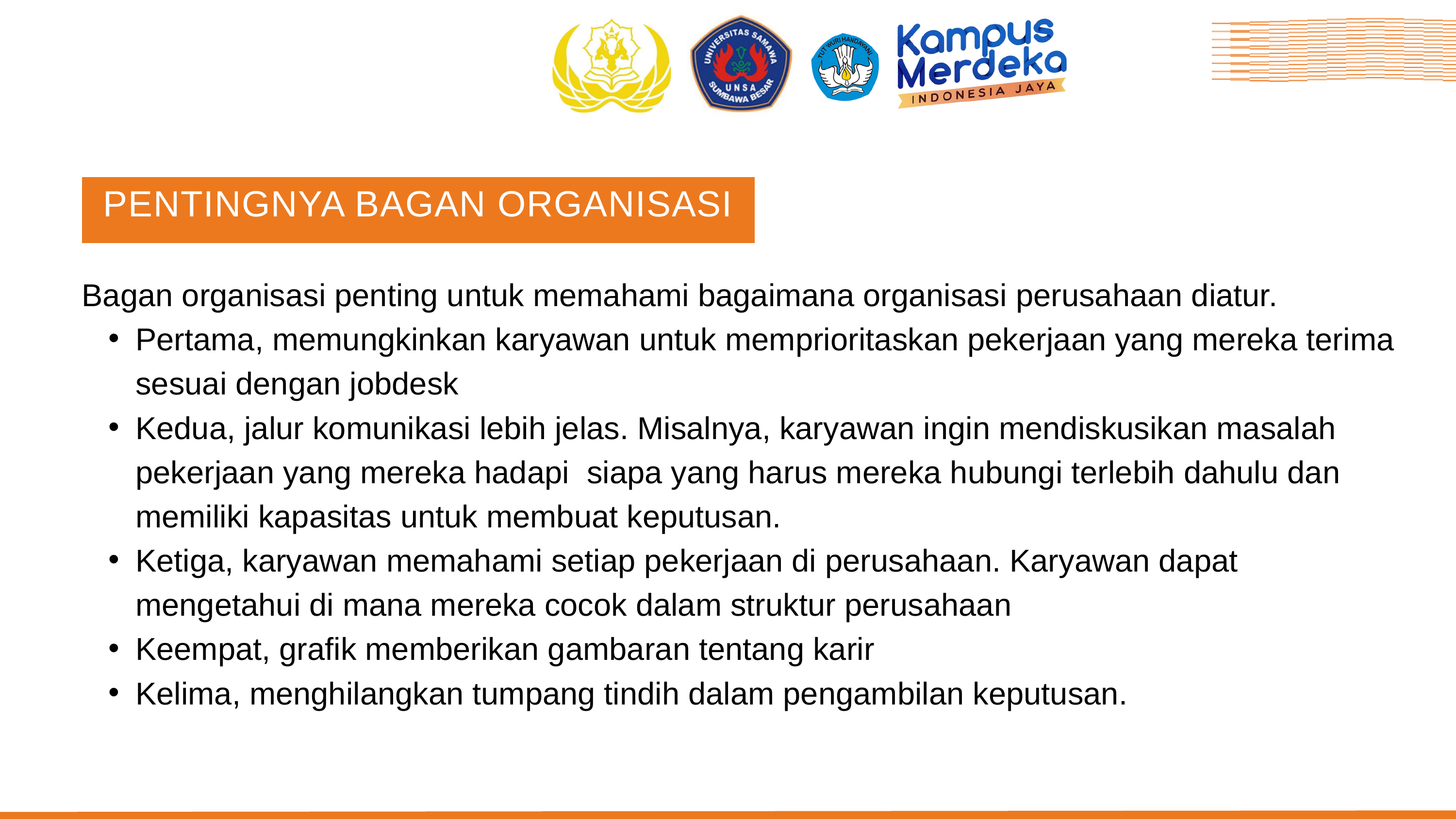

PENTINGNYA BAGAN ORGANISASI
Bagan organisasi penting untuk memahami bagaimana organisasi perusahaan diatur.
Pertama, memungkinkan karyawan untuk memprioritaskan pekerjaan yang mereka terima sesuai dengan jobdesk
Kedua, jalur komunikasi lebih jelas. Misalnya, karyawan ingin mendiskusikan masalah pekerjaan yang mereka hadapi  siapa yang harus mereka hubungi terlebih dahulu dan memiliki kapasitas untuk membuat keputusan.
Ketiga, karyawan memahami setiap pekerjaan di perusahaan. Karyawan dapat mengetahui di mana mereka cocok dalam struktur perusahaan
Keempat, grafik memberikan gambaran tentang karir
Kelima, menghilangkan tumpang tindih dalam pengambilan keputusan.